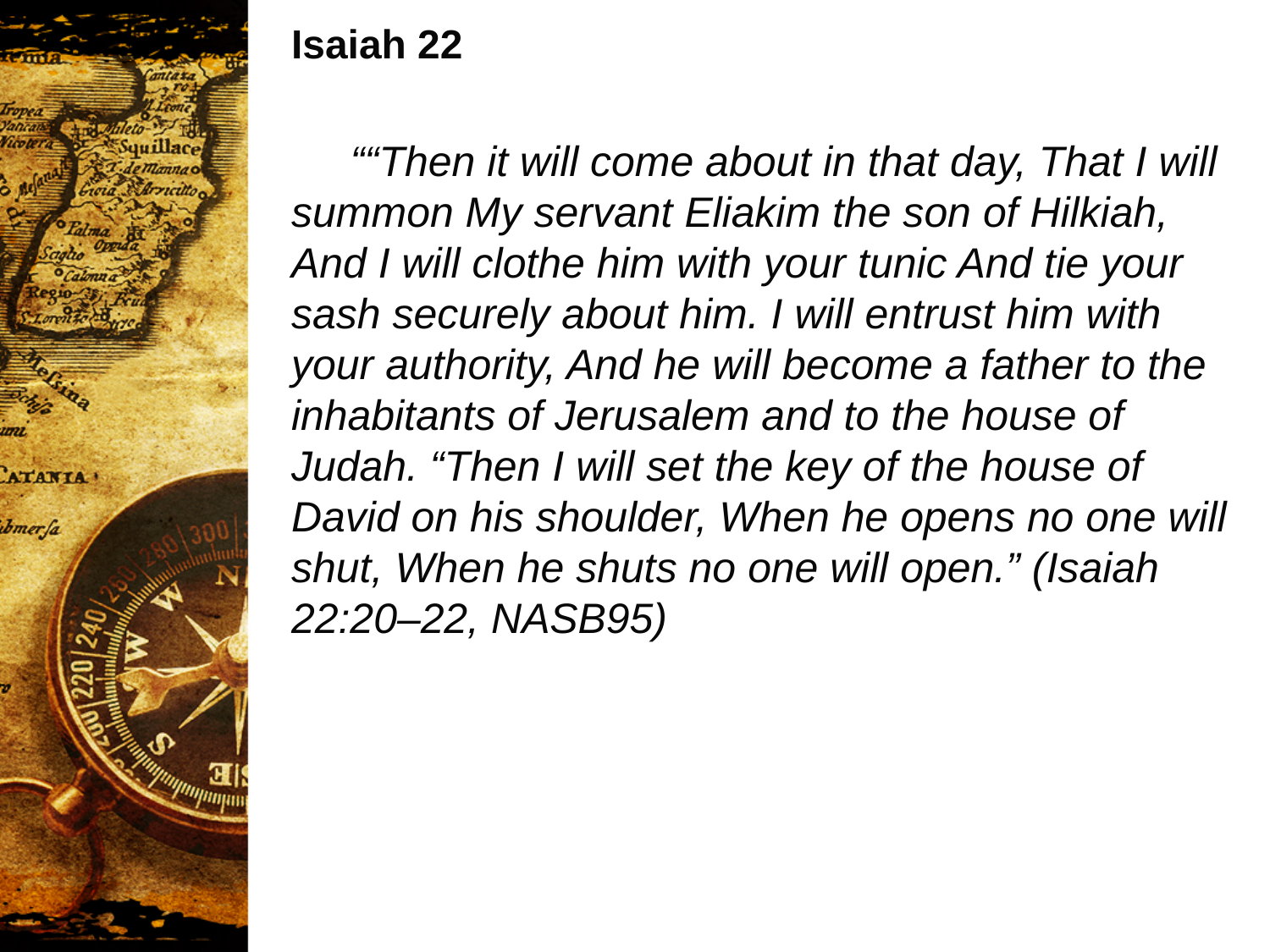

Isaiah 22

     ““Then it will come about in that day, That I will summon My servant Eliakim the son of Hilkiah, And I will clothe him with your tunic And tie your sash securely about him. I will entrust him with your authority, And he will become a father to the inhabitants of Jerusalem and to the house of Judah. “Then I will set the key of the house of David on his shoulder, When he opens no one will shut, When he shuts no one will open.” (Isaiah 22:20–22, NASB95)